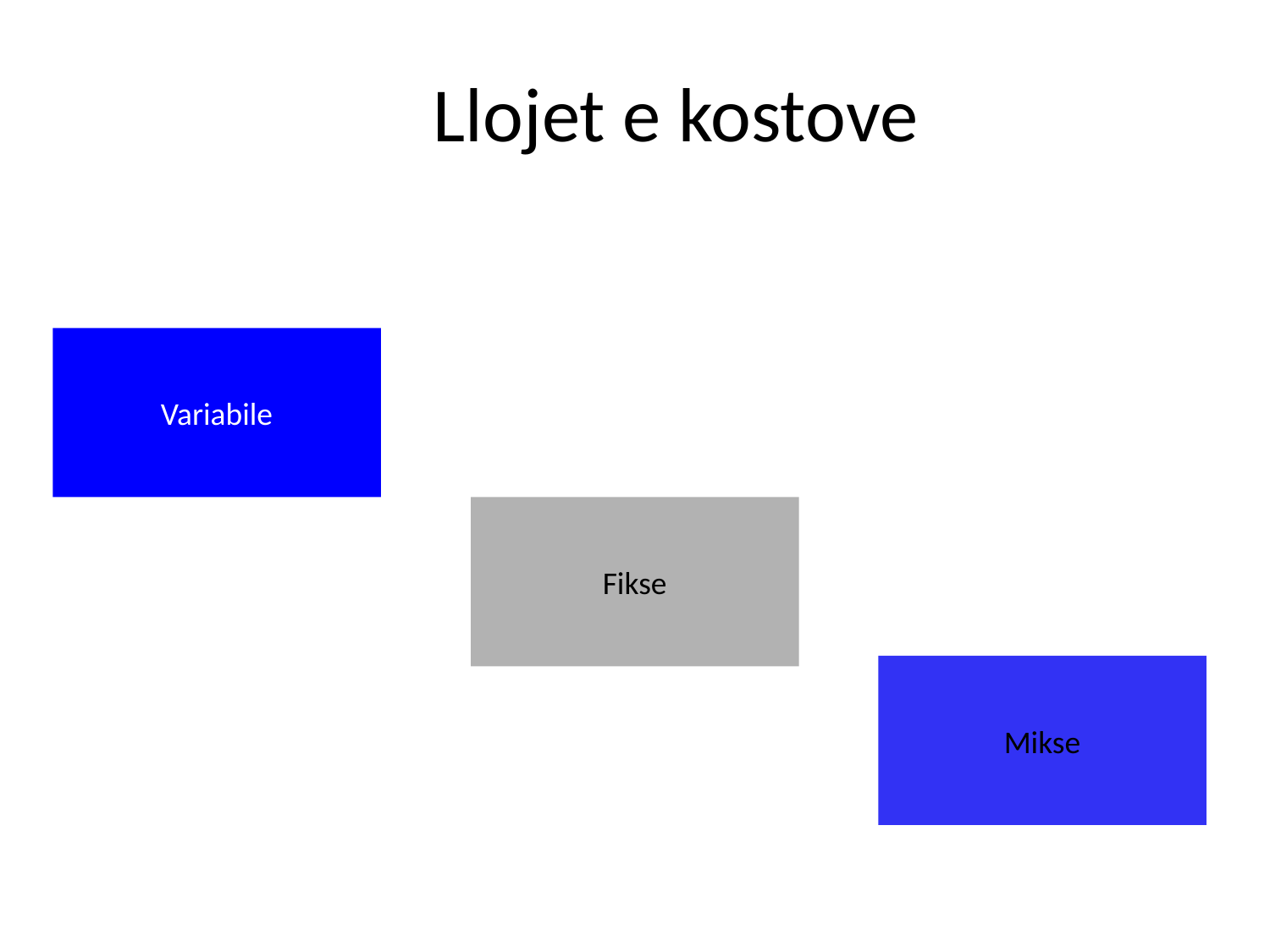

# Llojet e kostove
Variabile
Fikse
Mikse